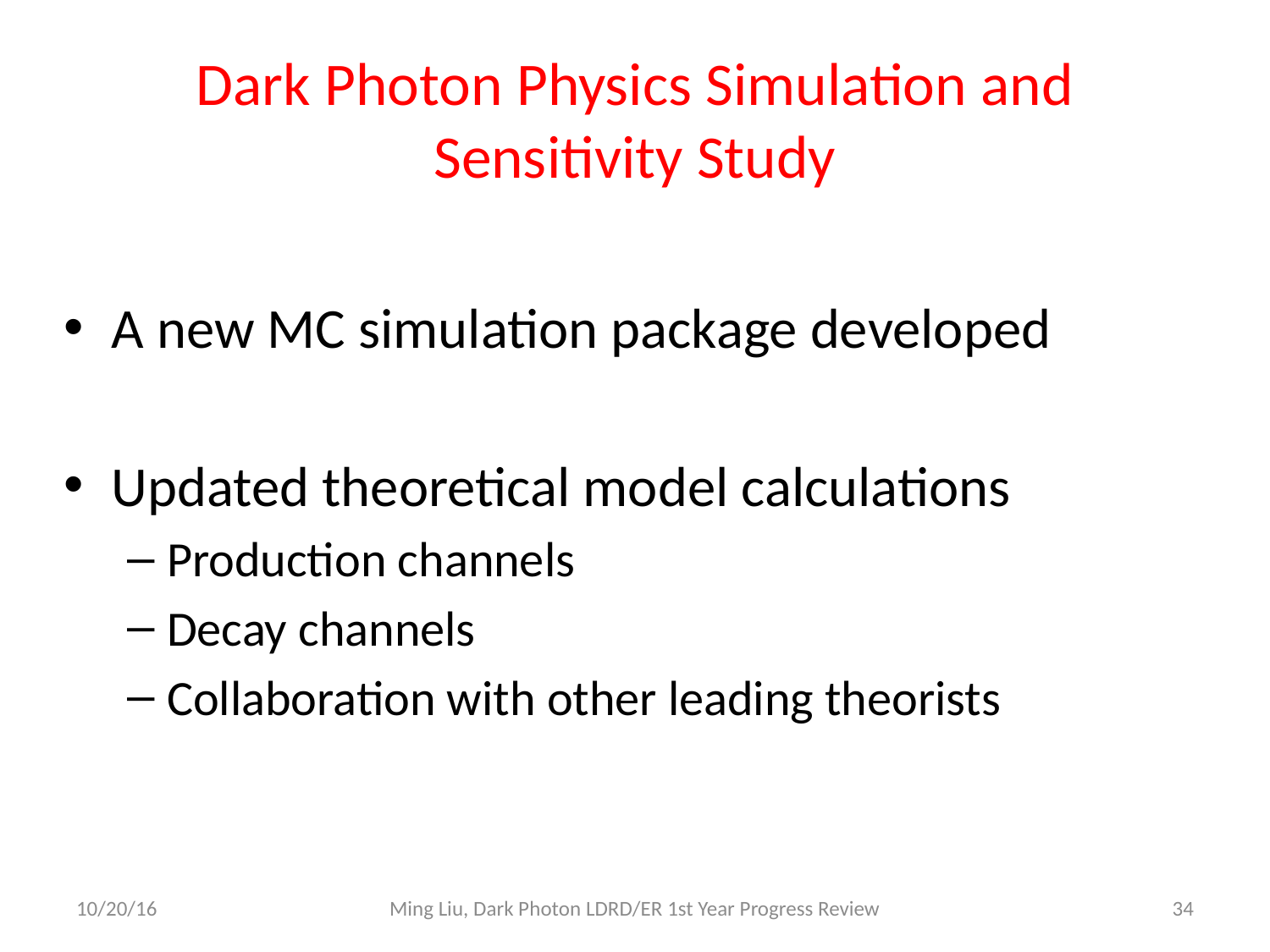

# Dark Photon Physics Simulation and Sensitivity Study
A new MC simulation package developed

Updated theoretical model calculations
Production channels
Decay channels
Collaboration with other leading theorists
10/20/16
Ming Liu, Dark Photon LDRD/ER 1st Year Progress Review
34